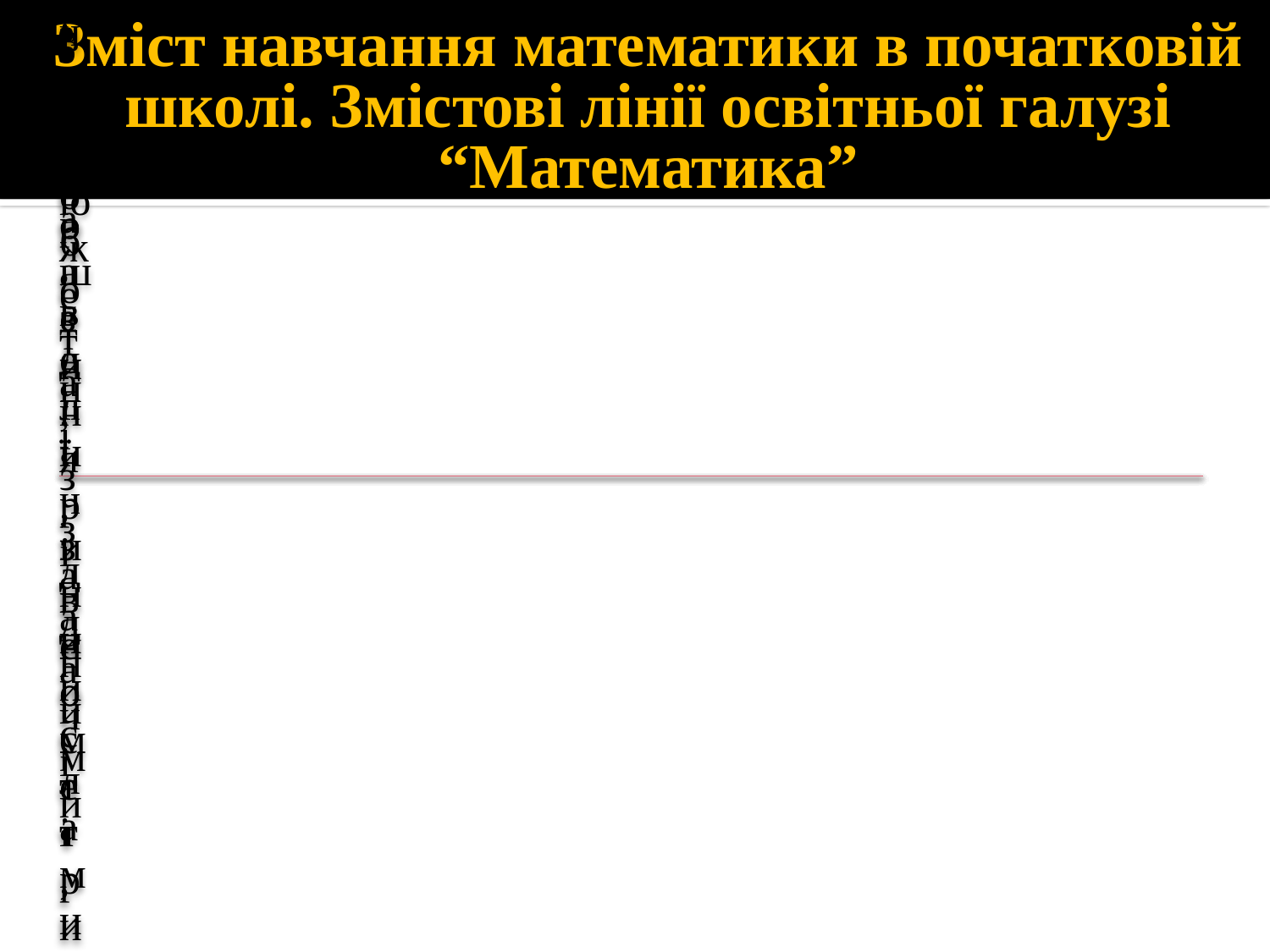

# Зміст навчання математики в початковій школі. Змістові лінії освітньої галузі “Математика”